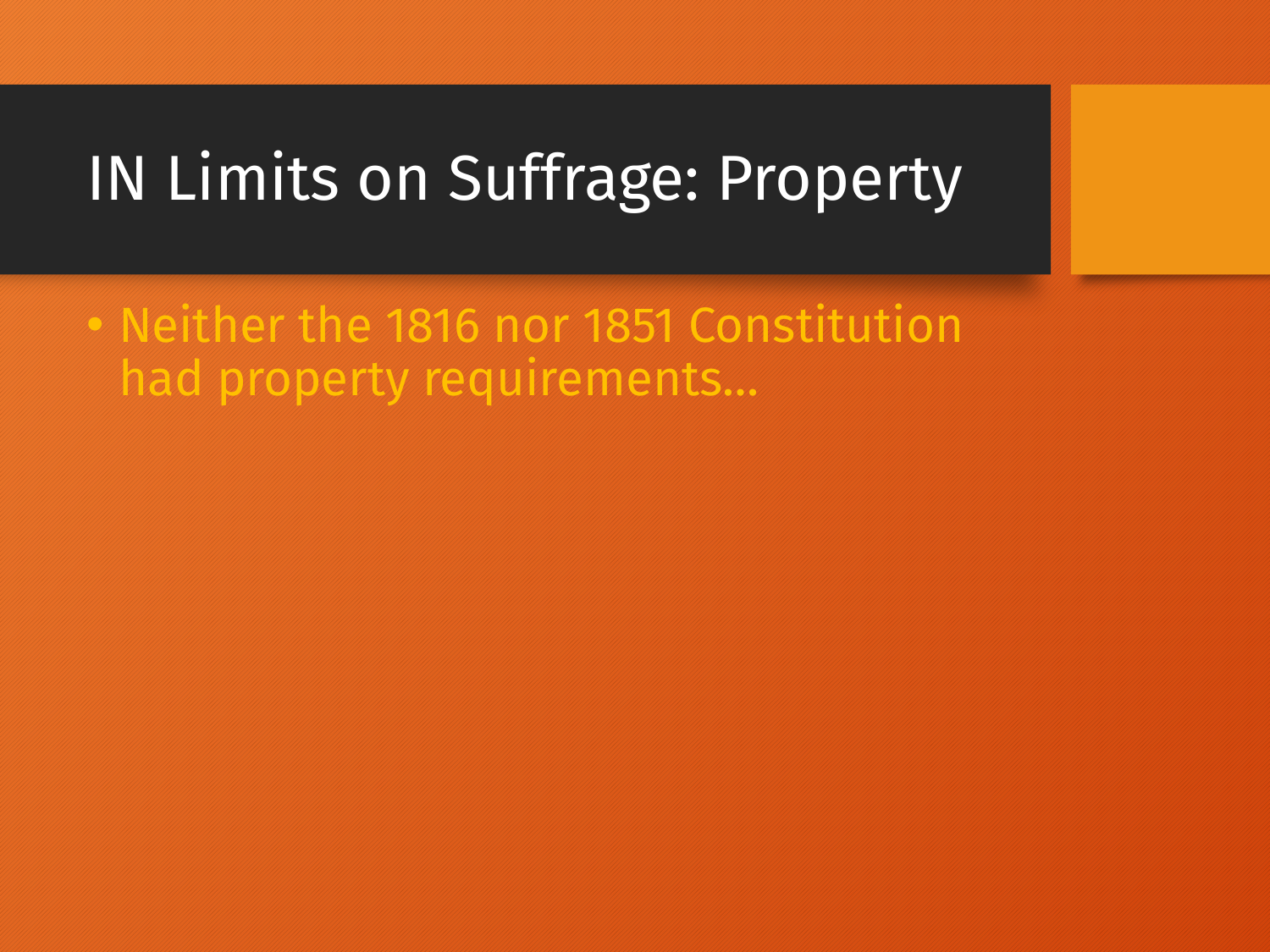

# IN Limits on Suffrage: Property
Neither the 1816 nor 1851 Constitution had property requirements…